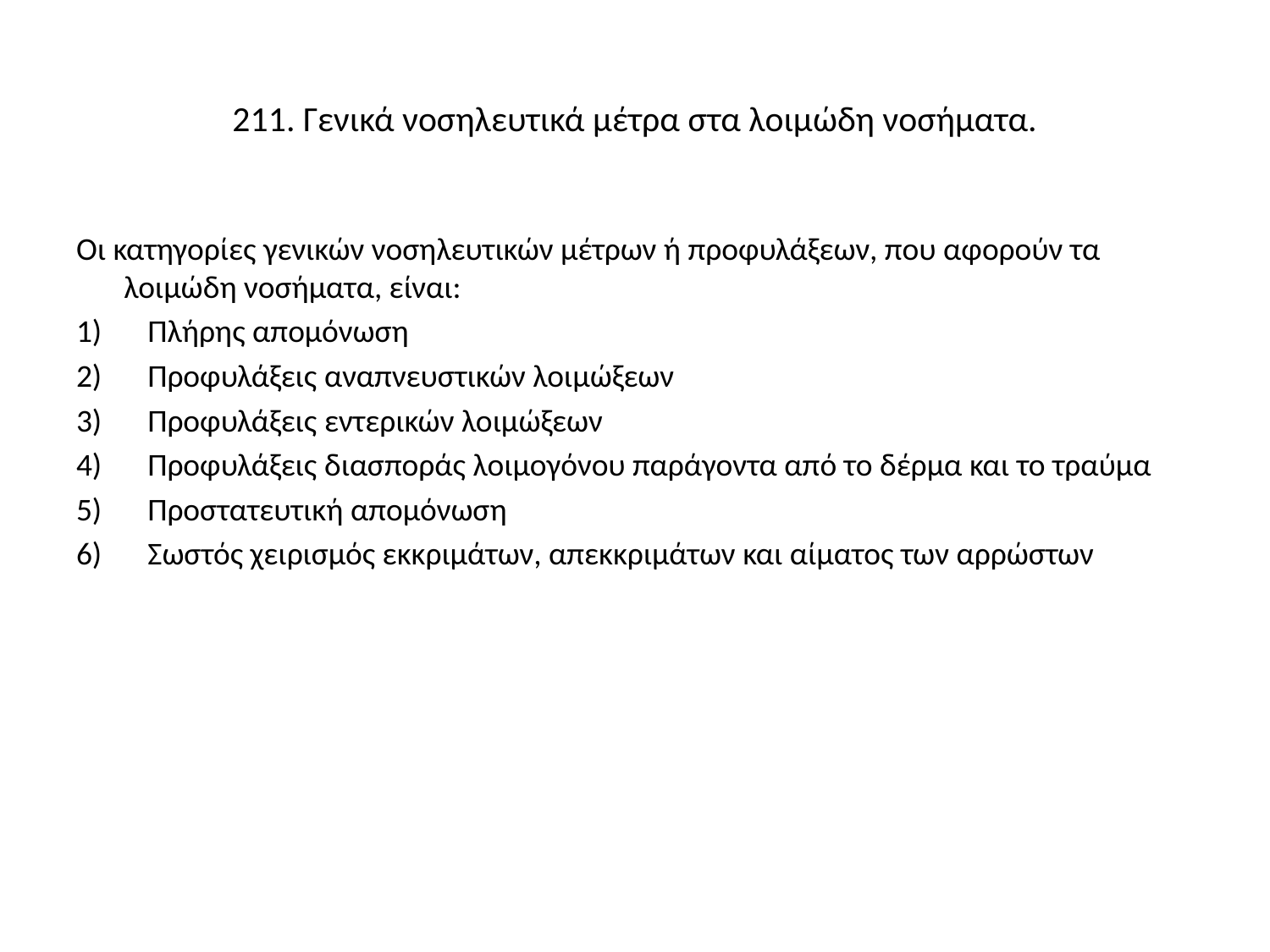

# 211. Γενικά νοσηλευτικά μέτρα στα λοιμώδη νοσήματα.
Οι κατηγορίες γενικών νοσηλευτικών μέτρων ή προφυλάξεων, που αφορούν τα λοιμώδη νοσήματα, είναι:
Πλήρης απομόνωση
Προφυλάξεις αναπνευστικών λοιμώξεων
Προφυλάξεις εντερικών λοιμώξεων
Προφυλάξεις διασποράς λοιμογόνου παράγοντα από το δέρμα και το τραύμα
Προστατευτική απομόνωση
Σωστός χειρισμός εκκριμάτων, απεκκριμάτων και αίματος των αρρώστων